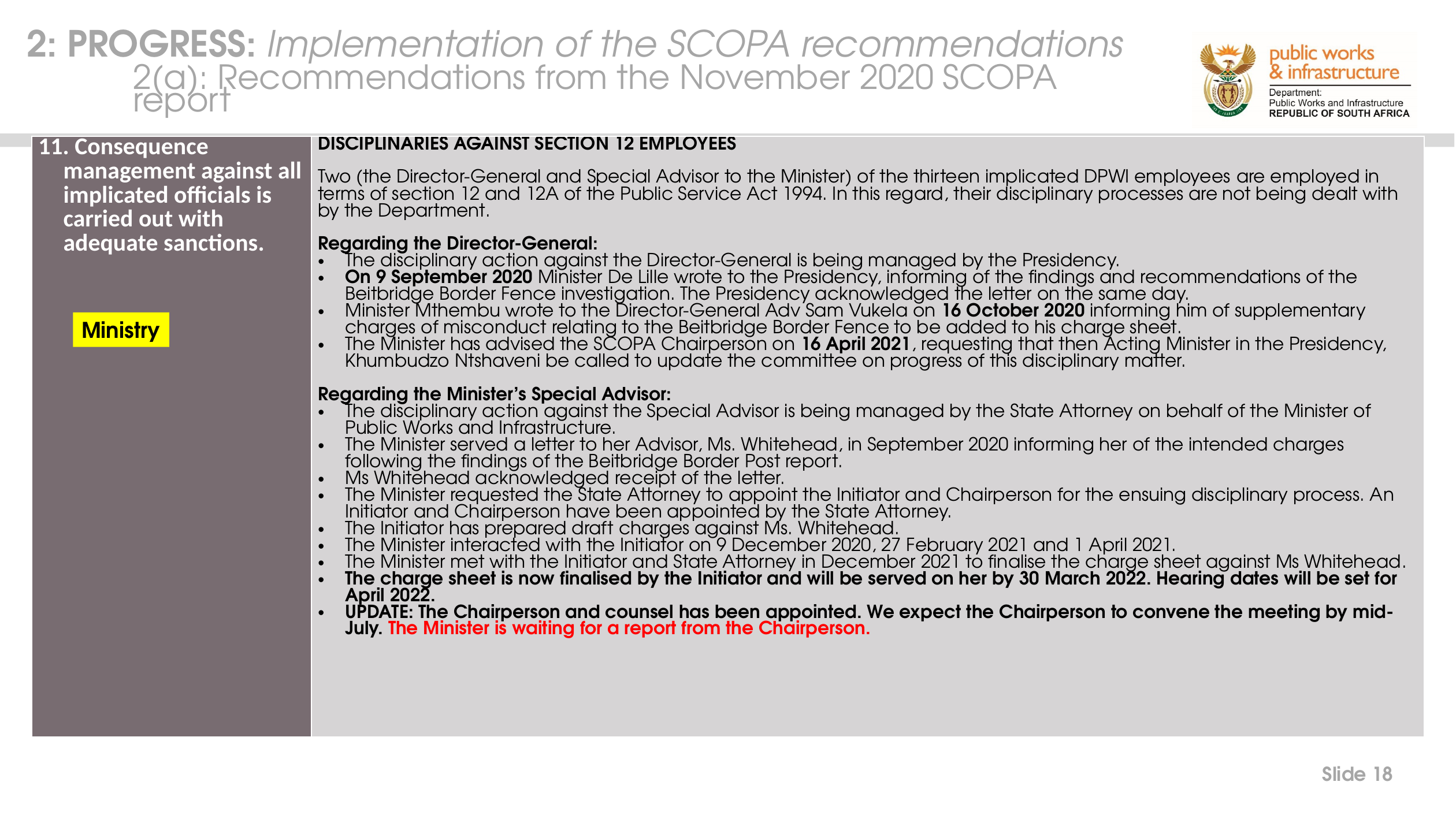

2: PROGRESS: Implementation of the SCOPA recommendations
2(a): Recommendations from the November 2020 SCOPA report
| 11. Consequence management against all implicated officials is carried out with adequate sanctions. | DISCIPLINARIES AGAINST SECTION 12 EMPLOYEES Two (the Director-General and Special Advisor to the Minister) of the thirteen implicated DPWI employees are employed in terms of section 12 and 12A of the Public Service Act 1994. In this regard, their disciplinary processes are not being dealt with by the Department.   Regarding the Director-General: The disciplinary action against the Director-General is being managed by the Presidency. On 9 September 2020 Minister De Lille wrote to the Presidency, informing of the findings and recommendations of the Beitbridge Border Fence investigation. The Presidency acknowledged the letter on the same day. Minister Mthembu wrote to the Director-General Adv Sam Vukela on 16 October 2020 informing him of supplementary charges of misconduct relating to the Beitbridge Border Fence to be added to his charge sheet. The Minister has advised the SCOPA Chairperson on 16 April 2021, requesting that then Acting Minister in the Presidency, Khumbudzo Ntshaveni be called to update the committee on progress of this disciplinary matter.   Regarding the Minister’s Special Advisor: The disciplinary action against the Special Advisor is being managed by the State Attorney on behalf of the Minister of Public Works and Infrastructure. The Minister served a letter to her Advisor, Ms. Whitehead, in September 2020 informing her of the intended charges following the findings of the Beitbridge Border Post report. Ms Whitehead acknowledged receipt of the letter. The Minister requested the State Attorney to appoint the Initiator and Chairperson for the ensuing disciplinary process. An Initiator and Chairperson have been appointed by the State Attorney. The Initiator has prepared draft charges against Ms. Whitehead. The Minister interacted with the Initiator on 9 December 2020, 27 February 2021 and 1 April 2021. The Minister met with the Initiator and State Attorney in December 2021 to finalise the charge sheet against Ms Whitehead. The charge sheet is now finalised by the Initiator and will be served on her by 30 March 2022. Hearing dates will be set for April 2022. UPDATE: The Chairperson and counsel has been appointed. We expect the Chairperson to convene the meeting by mid-July. The Minister is waiting for a report from the Chairperson. |
| --- | --- |
Ministry